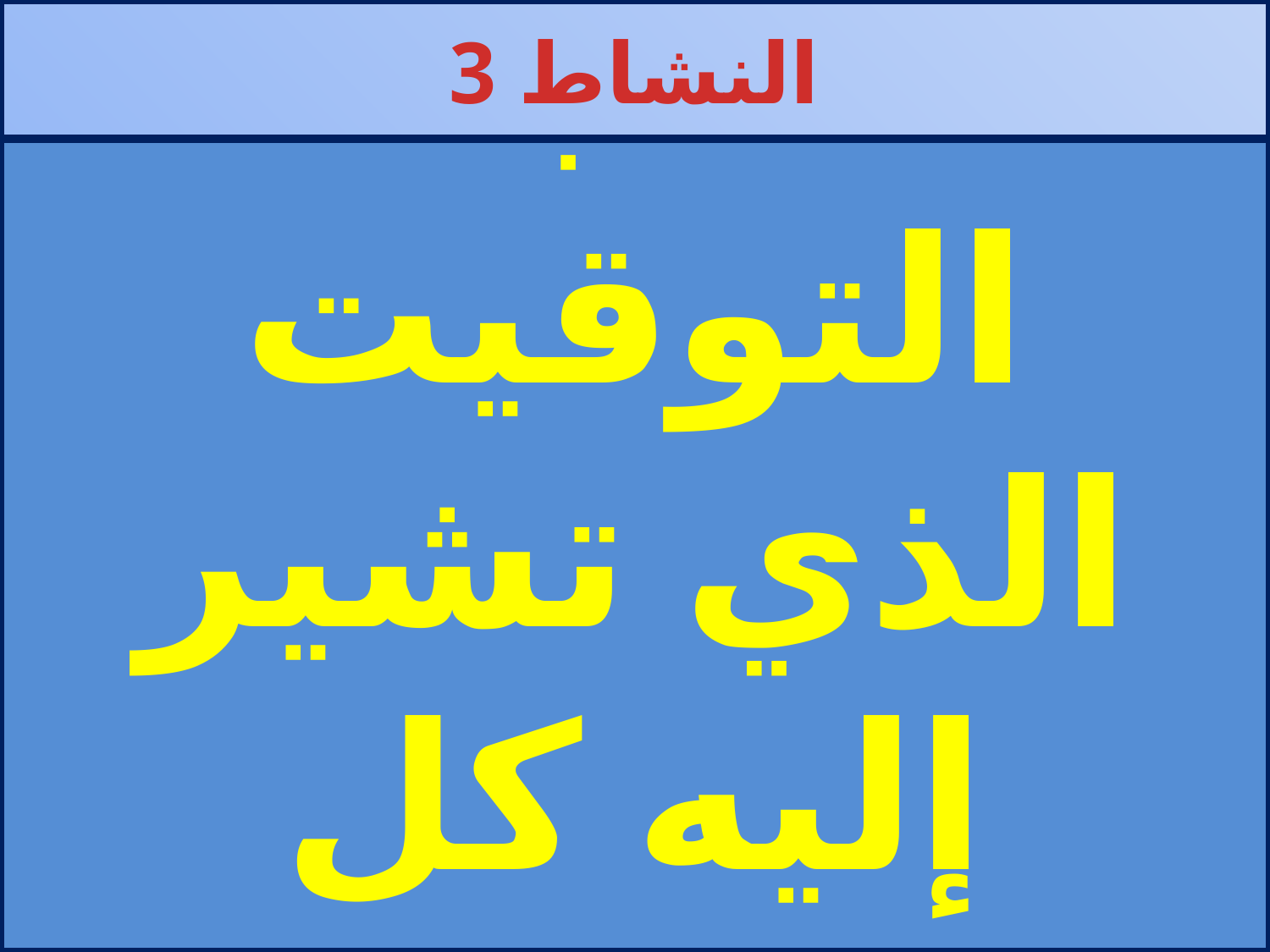

النشاط 3
# 4:أكتب التوقيت الذي تشير إليه كل ساعة